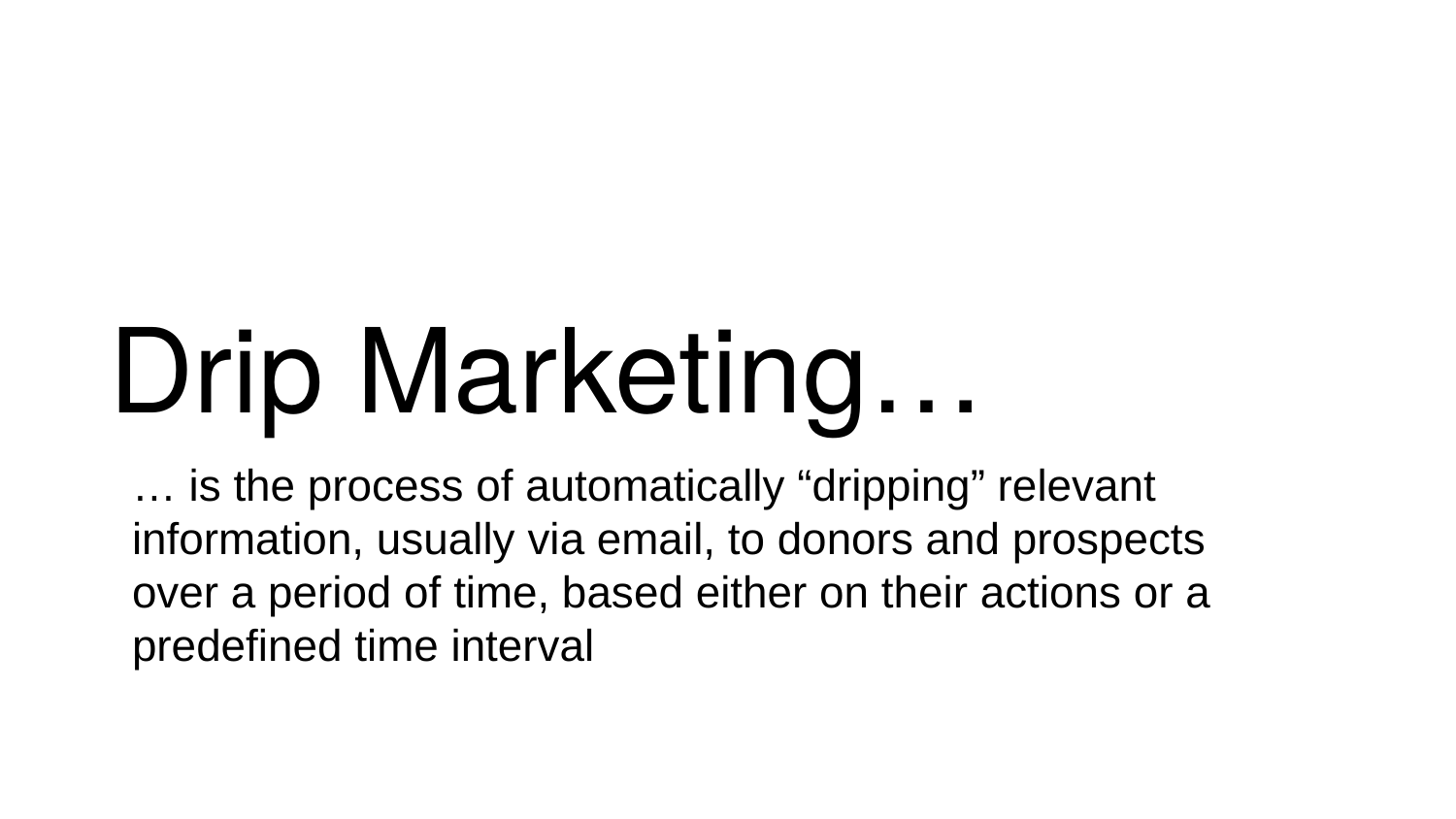

# Drip Marketing…
… is the process of automatically “dripping” relevant information, usually via email, to donors and prospects over a period of time, based either on their actions or a predefined time interval